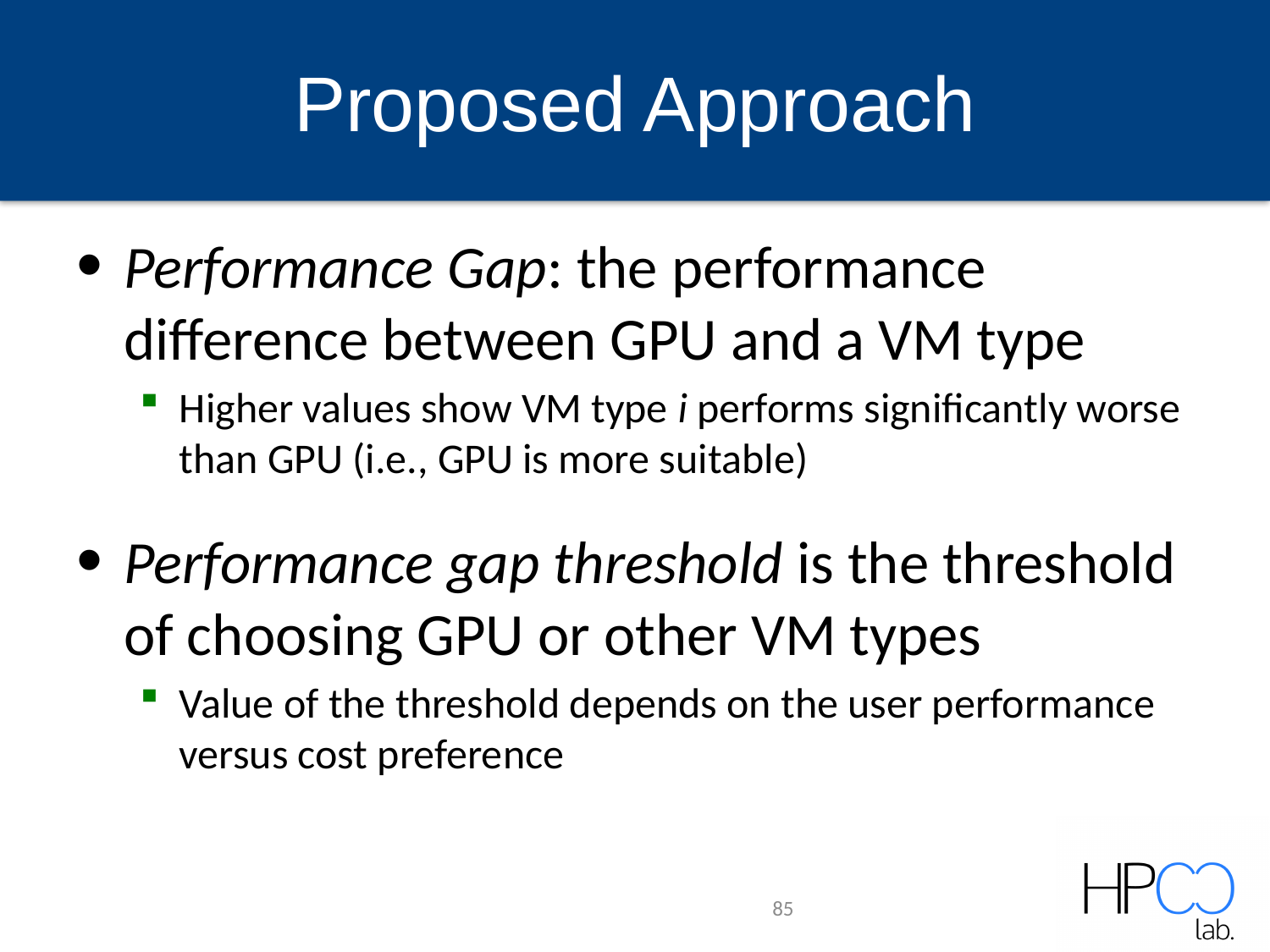

# Proposed Approach
Performance Gap: the performance difference between GPU and a VM type
Higher values show VM type i performs significantly worse than GPU (i.e., GPU is more suitable)

Performance gap threshold is the threshold of choosing GPU or other VM types
Value of the threshold depends on the user performance versus cost preference
85